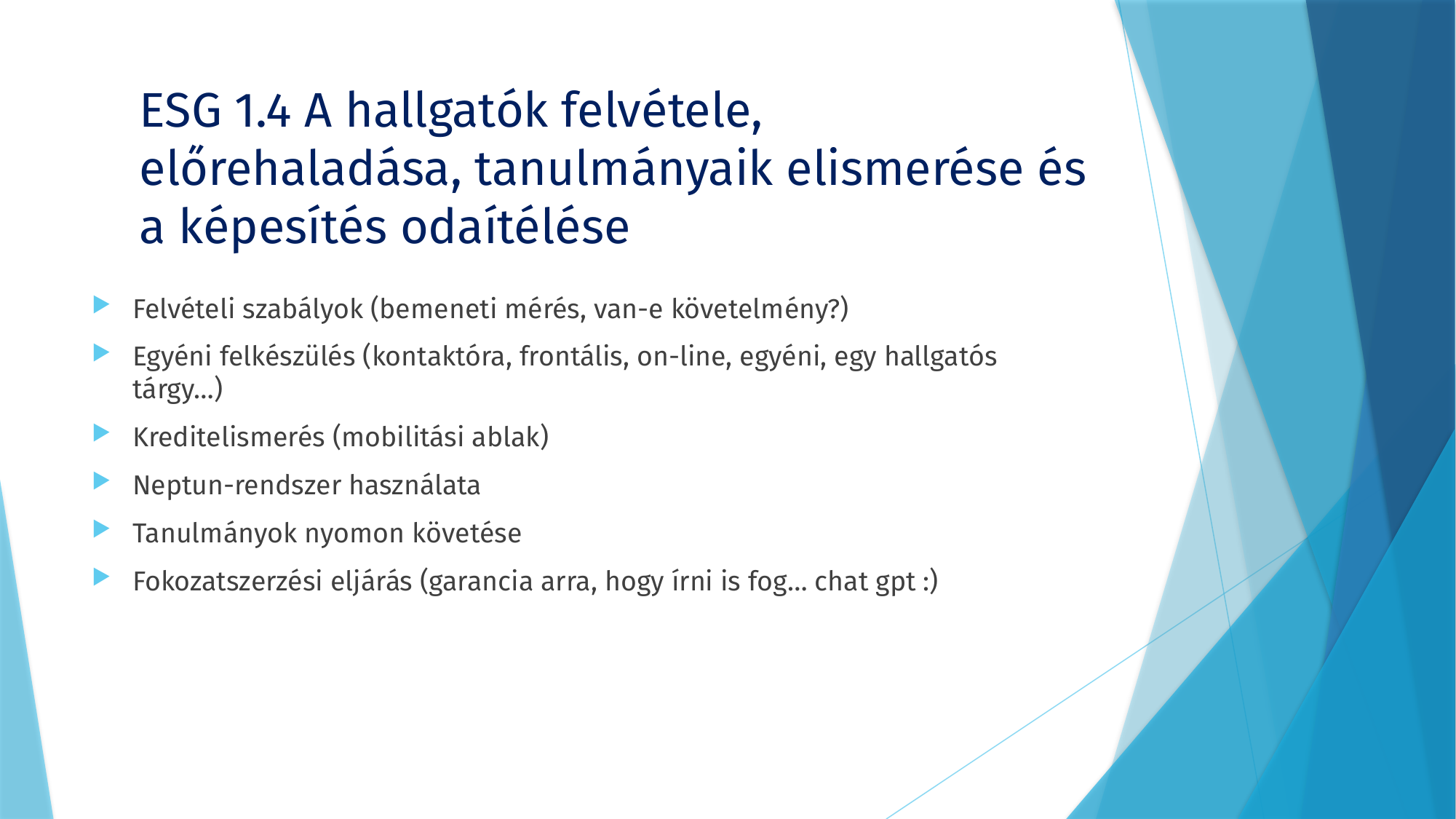

# ESG 1.4 A hallgatók felvétele, előrehaladása, tanulmányaik elismerése és a képesítés odaítélése
Felvételi szabályok (bemeneti mérés, van-e követelmény?)
Egyéni felkészülés (kontaktóra, frontális, on-line, egyéni, egy hallgatós tárgy…)
Kreditelismerés (mobilitási ablak)
Neptun-rendszer használata
Tanulmányok nyomon követése
Fokozatszerzési eljárás (garancia arra, hogy írni is fog… chat gpt :)